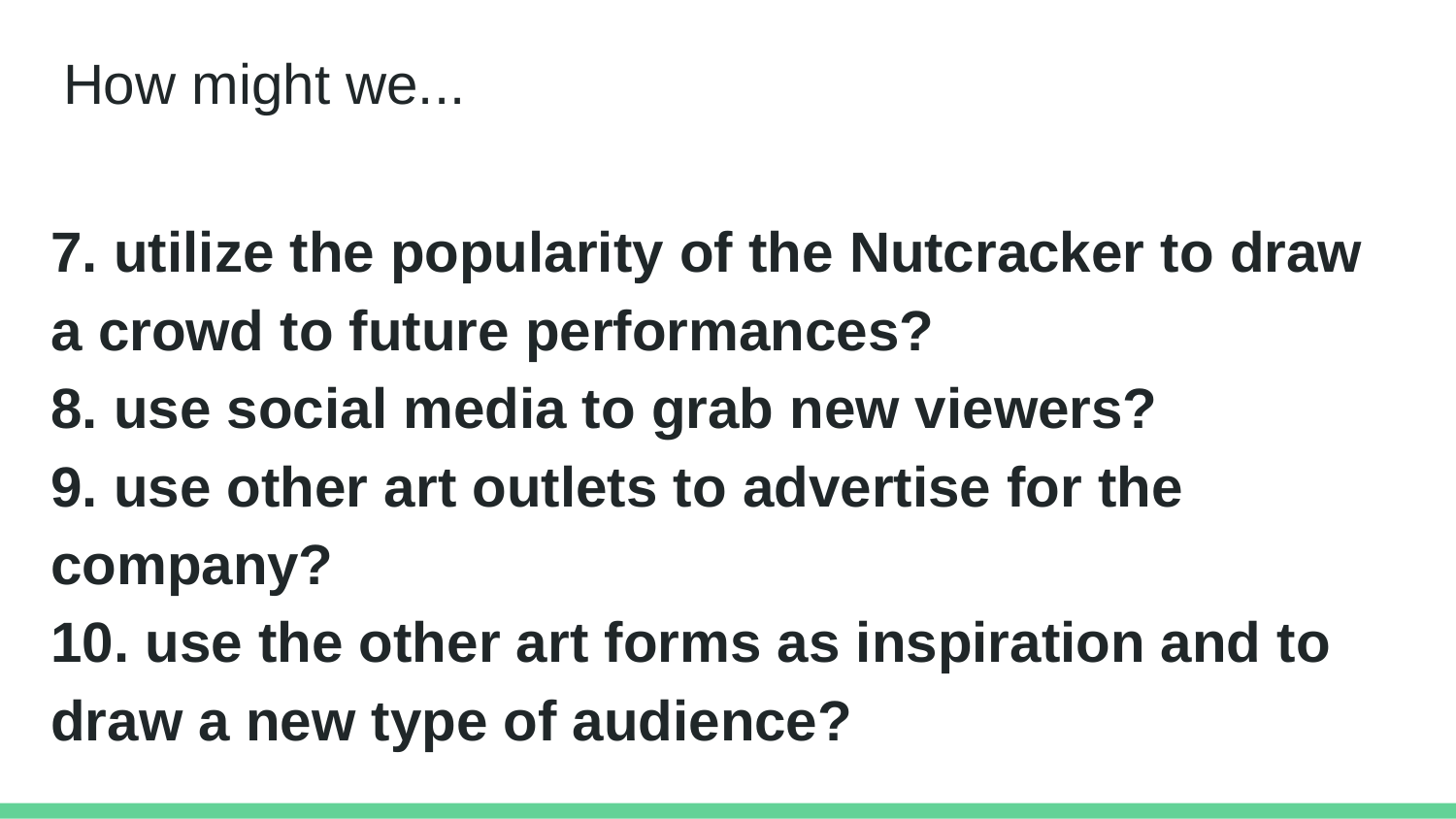

# How might we...
7. utilize the popularity of the Nutcracker to draw a crowd to future performances?
8. use social media to grab new viewers?
9. use other art outlets to advertise for the company?
10. use the other art forms as inspiration and to draw a new type of audience?